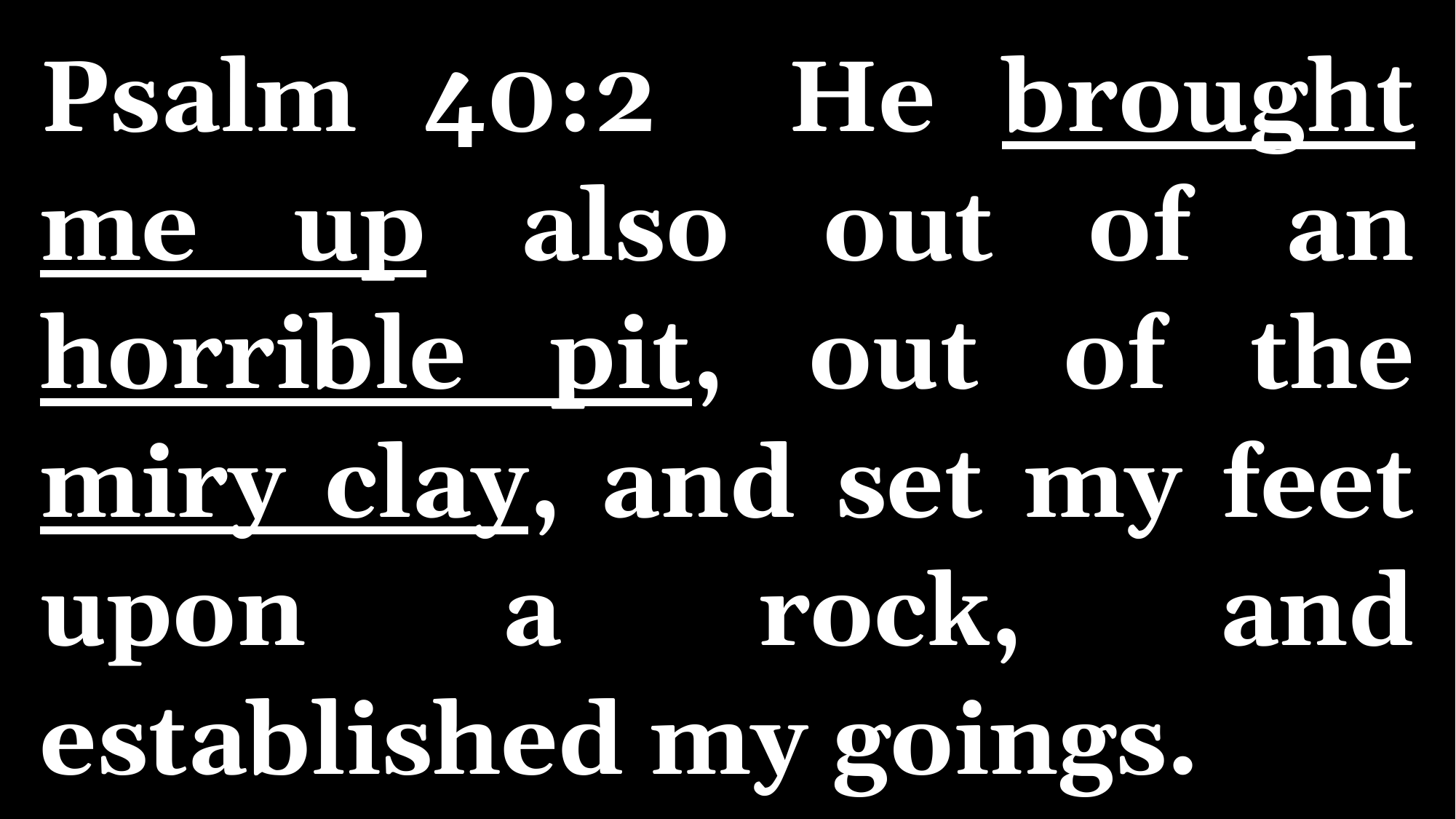

Psalm 40:2  He brought me up also out of an horrible pit, out of the miry clay, and set my feet upon a rock, and established my goings.